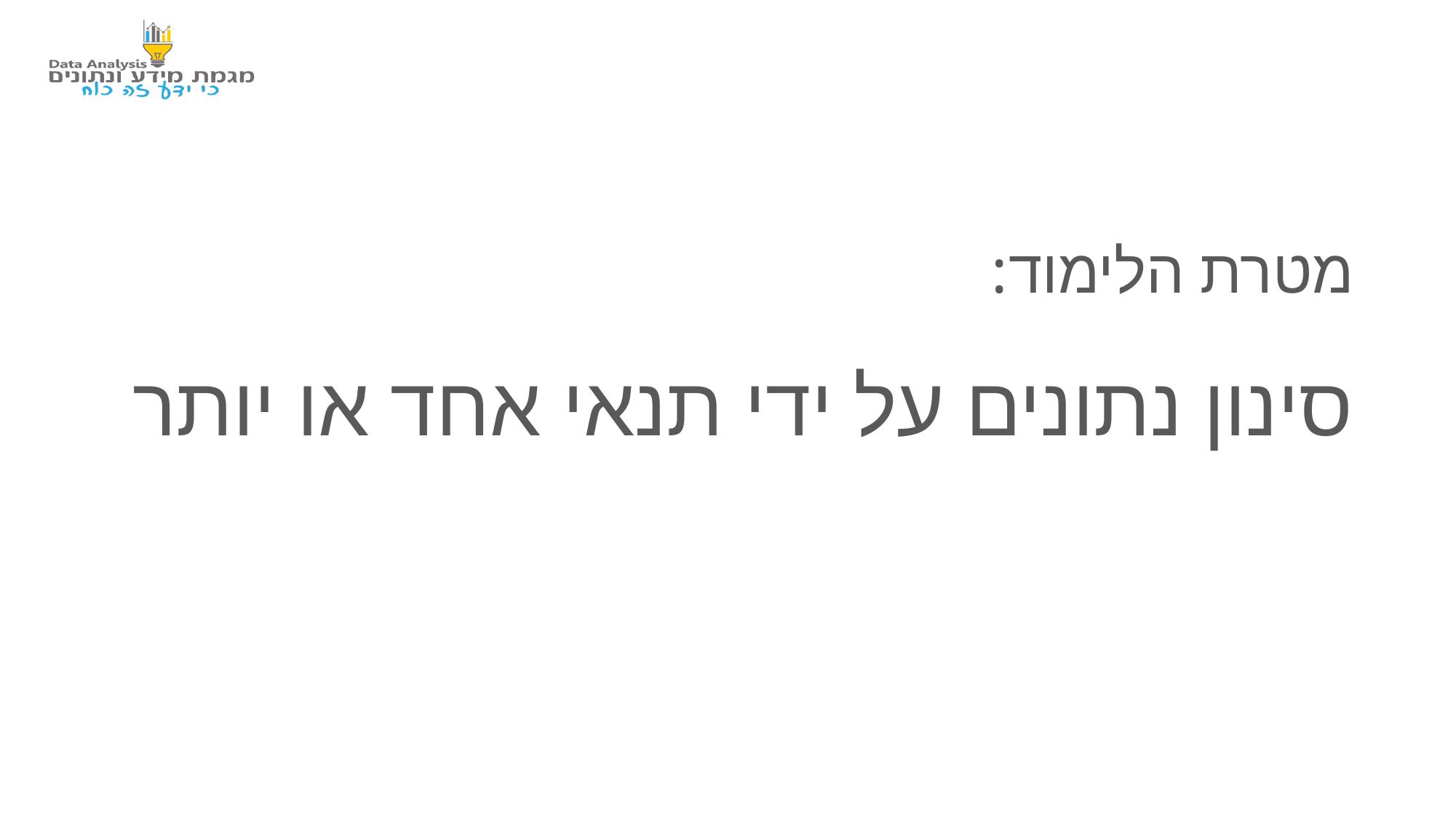

מטרת הלימוד:
סינון נתונים על ידי תנאי אחד או יותר